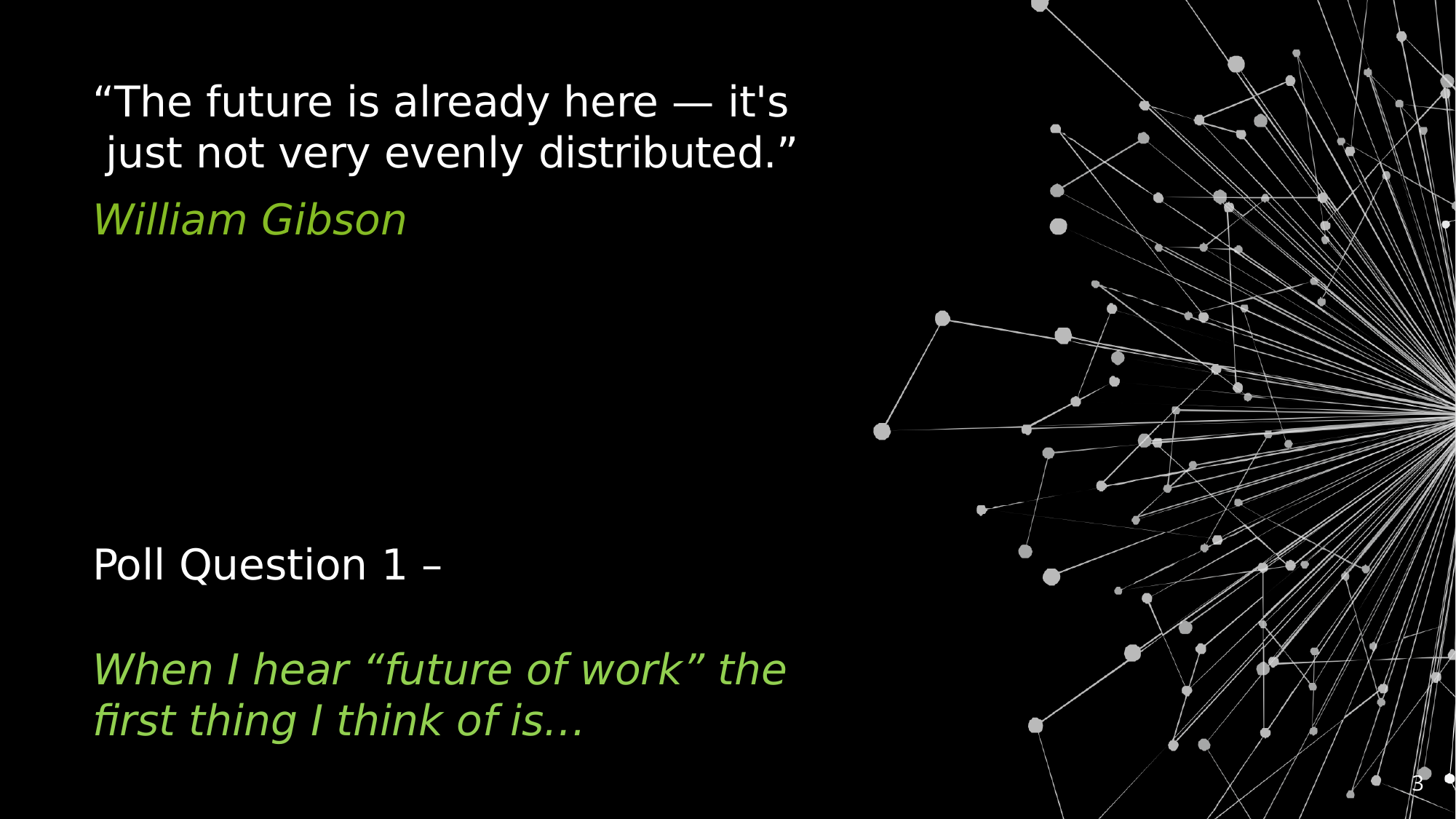

# “The future is already here — it's  just not very evenly distributed.”
William Gibson
Poll Question 1 –

When I hear “future of work” the first thing I think of is…
3